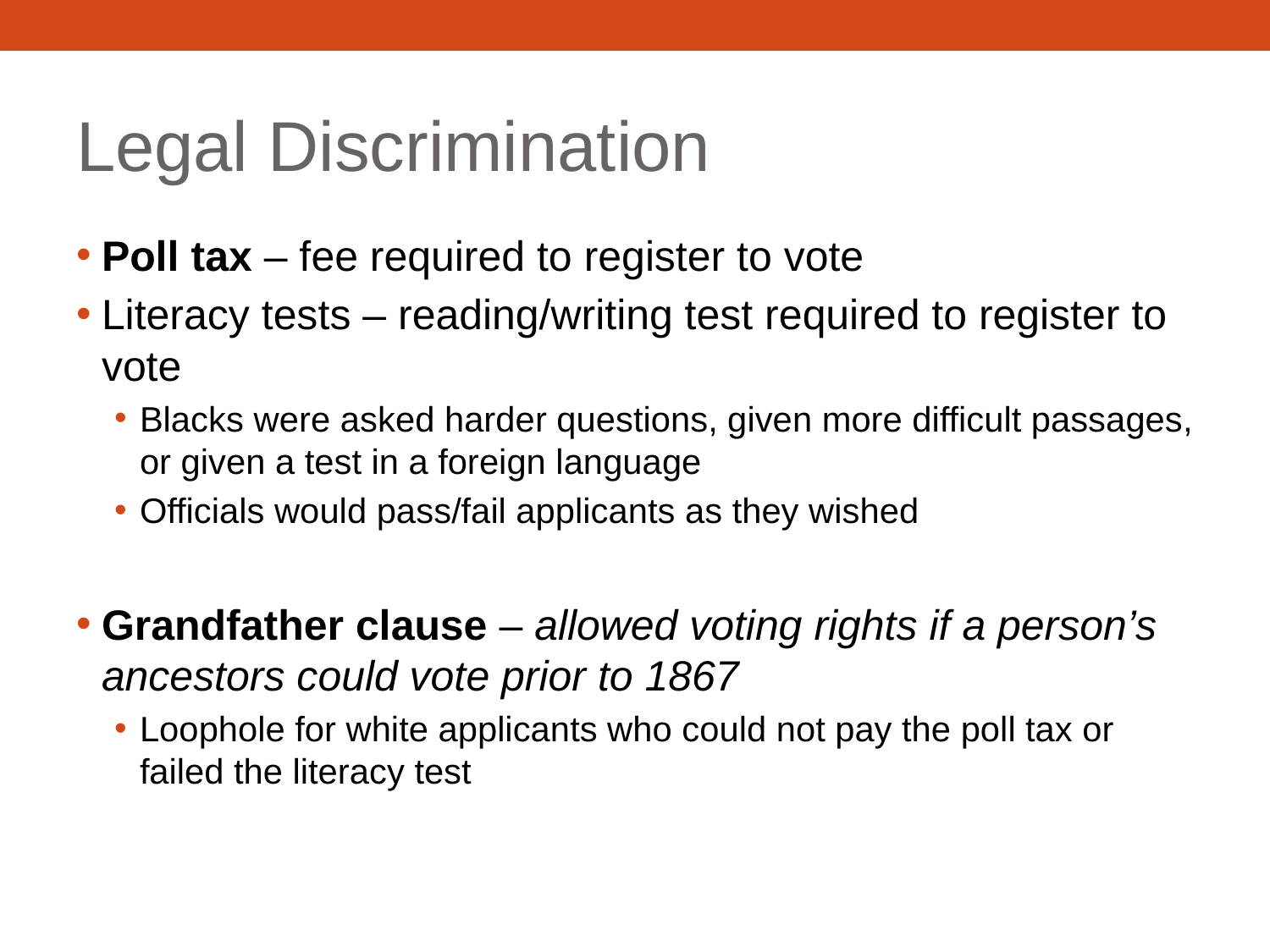

# Legal Discrimination
Poll tax – fee required to register to vote
Literacy tests – reading/writing test required to register to vote
Blacks were asked harder questions, given more difficult passages, or given a test in a foreign language
Officials would pass/fail applicants as they wished

Grandfather clause – allowed voting rights if a person’s ancestors could vote prior to 1867
Loophole for white applicants who could not pay the poll tax or failed the literacy test